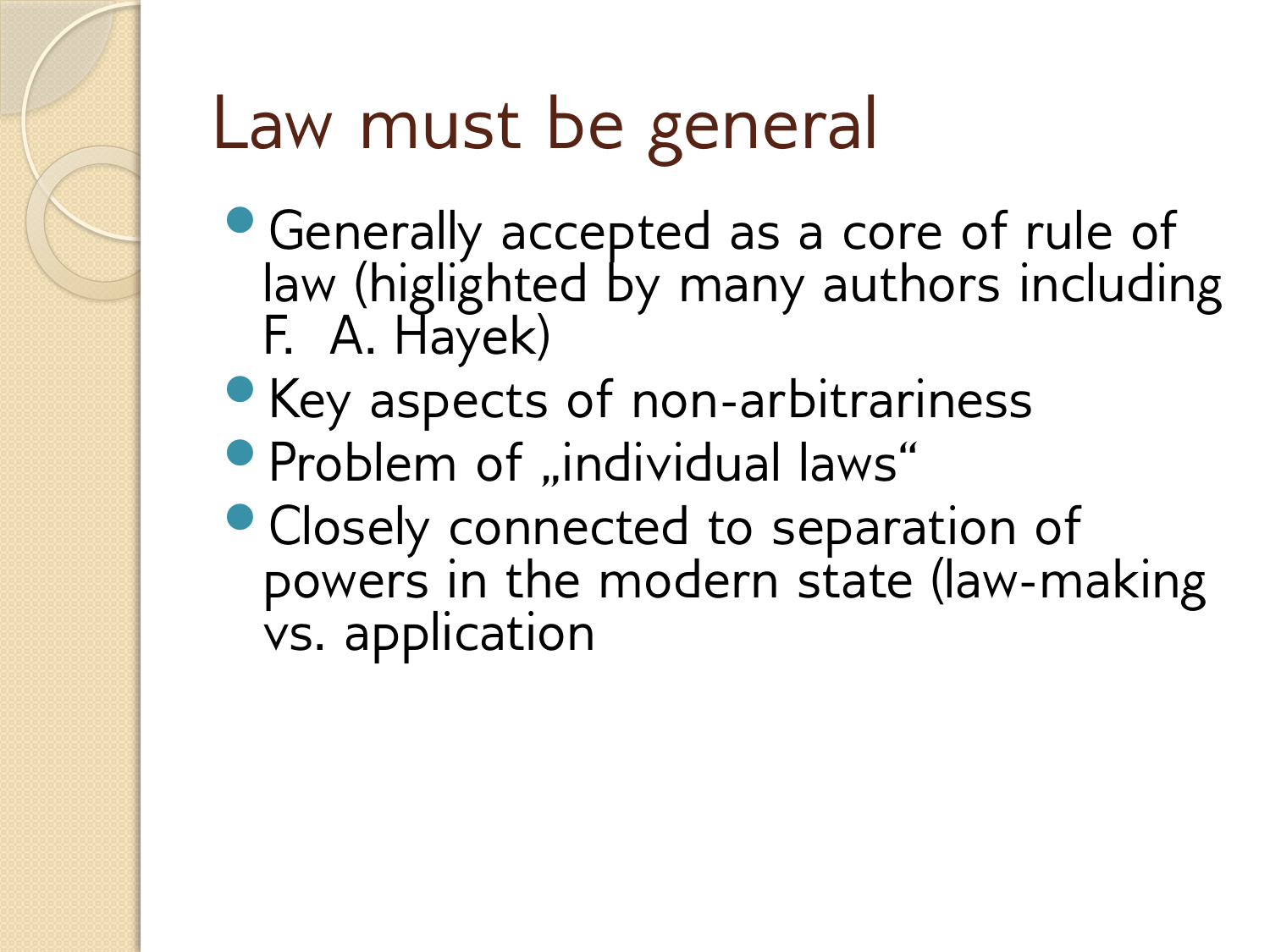

# Law must be general
Generally accepted as a core of rule of law (higlighted by many authors including F.  A. Hayek)
Key aspects of non-arbitrariness
Problem of „individual laws“
Closely connected to separation of powers in the modern state (law-making vs. application